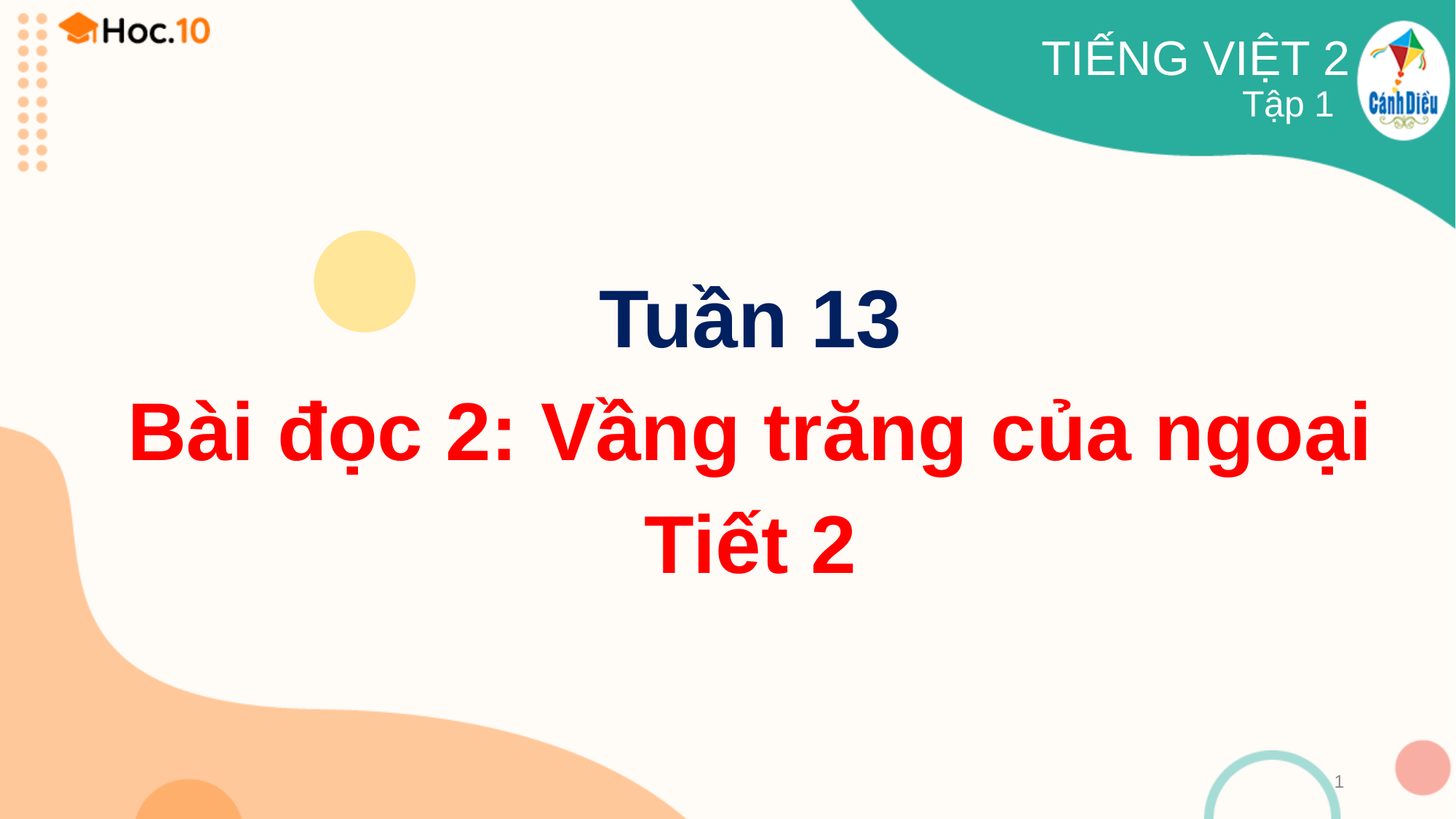

TIẾNG VIỆT 2
Tập 1
Tuần 13
Bài đọc 2: Vầng trăng của ngoại
Tiết 2
1